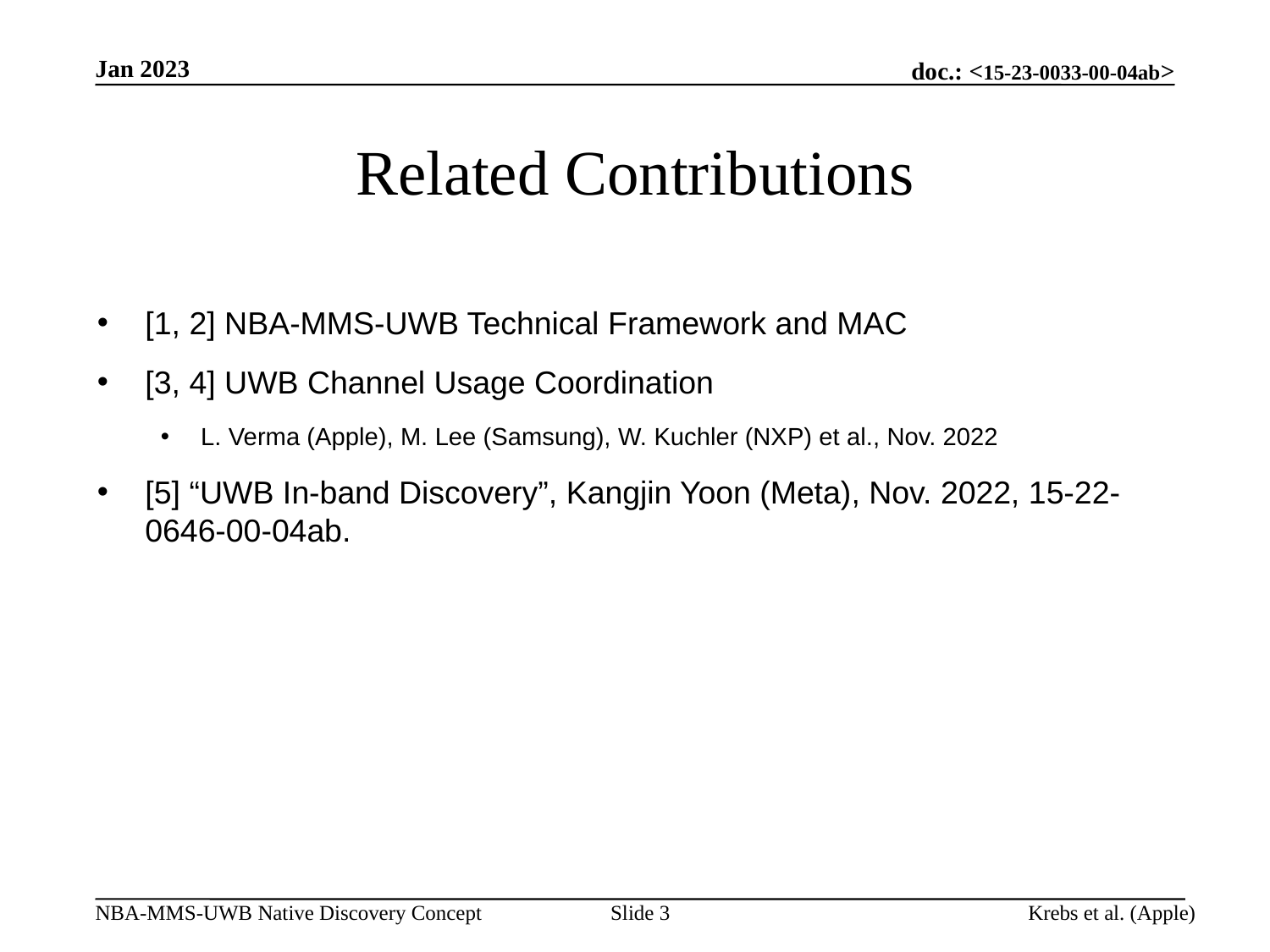

Jan 2023
# Related Contributions
[1, 2] NBA-MMS-UWB Technical Framework and MAC
[3, 4] UWB Channel Usage Coordination
L. Verma (Apple), M. Lee (Samsung), W. Kuchler (NXP) et al., Nov. 2022
[5] “UWB In-band Discovery”, Kangjin Yoon (Meta), Nov. 2022, 15-22-0646-00-04ab.
Slide 3
Krebs et al. (Apple)